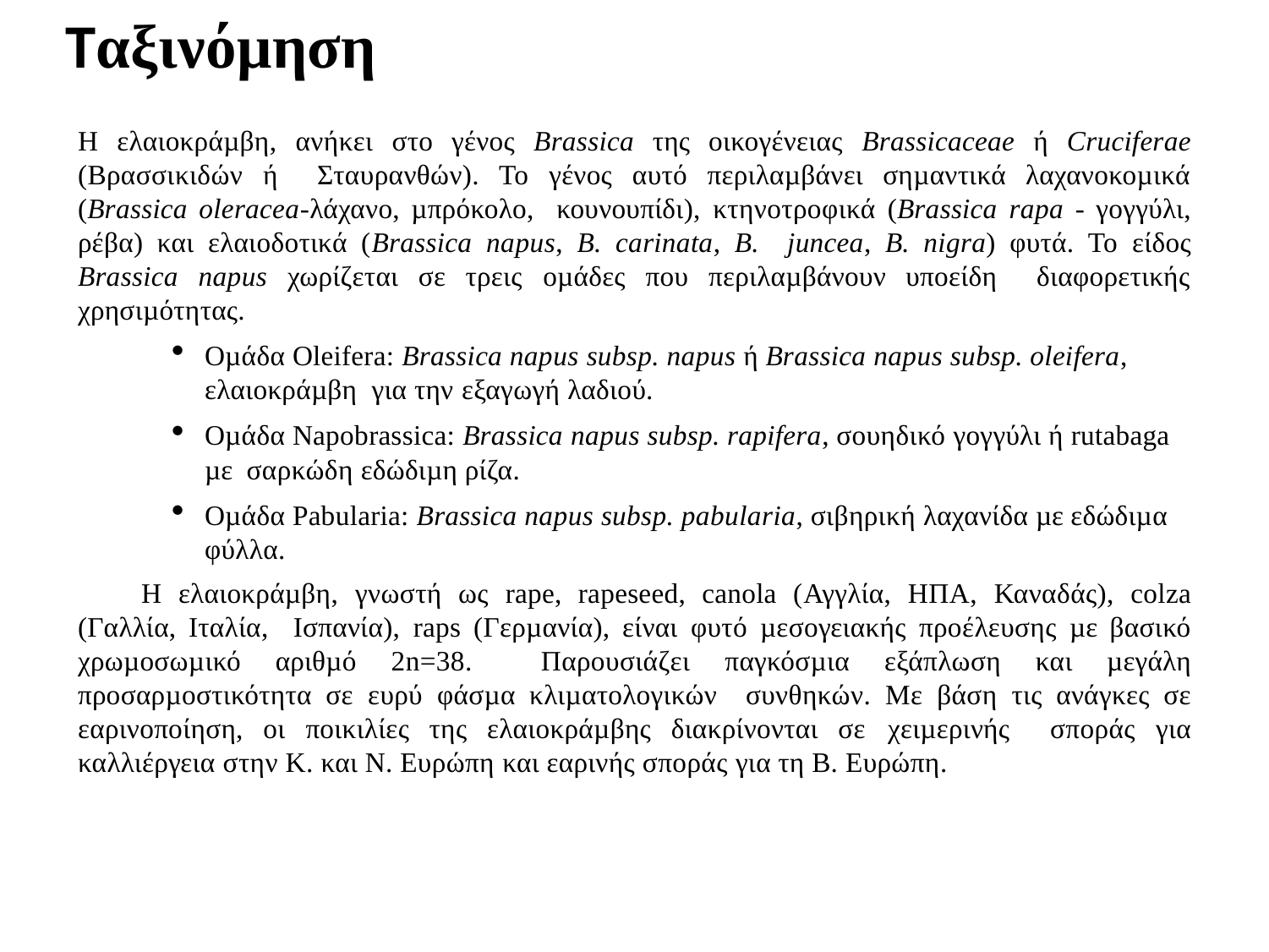

Ταξινόμηση
Η ελαιοκράµβη, ανήκει στo γένος Brassica της οικογένειας Brassicaceae ή Cruciferae (Βρασσικιδών ή  Σταυρανθών). Το γένος αυτό περιλαµβάνει σηµαντικά λαχανοκοµικά (Brassica oleracea-λάχανο, µπρόκολο,  κουνουπίδι), κτηνοτροφικά (Brassica rapa - γογγύλι, ρέβα) και ελαιοδοτικά (Brassica napus, B. carinata, B.  juncea, B. nigra) φυτά. Το είδος Brassica napus χωρίζεται σε τρεις οµάδες που περιλαµβάνουν υποείδη  διαφορετικής χρησιµότητας.
Οµάδα Oleifera: Brassica napus subsp. napus ή Brassica napus subsp. oleifera, ελαιοκράµβη  για την εξαγωγή λαδιού.
Οµάδα Napobrassica: Brassica napus subsp. rapifera, σουηδικό γογγύλι ή rutabaga µε  σαρκώδη εδώδιµη ρίζα.
Οµάδα Pabularia: Brassica napus subsp. pabularia, σιβηρική λαχανίδα µε εδώδιµα φύλλα.
Η ελαιοκράµβη, γνωστή ως rape, rapeseed, canola (Αγγλία, ΗΠΑ, Καναδάς), colza (Γαλλία, Ιταλία,  Ισπανία), raps (Γερµανία), είναι φυτό µεσογειακής προέλευσης µε βασικό χρωµοσωµικό αριθµό 2n=38.  Παρουσιάζει παγκόσµια εξάπλωση και µεγάλη προσαρµοστικότητα σε ευρύ φάσµα κλιµατολογικών  συνθηκών. Με βάση τις ανάγκες σε εαρινοποίηση, οι ποικιλίες της ελαιοκράµβης διακρίνονται σε χειµερινής  σποράς για καλλιέργεια στην Κ. και Ν. Ευρώπη και εαρινής σποράς για τη Β. Ευρώπη.